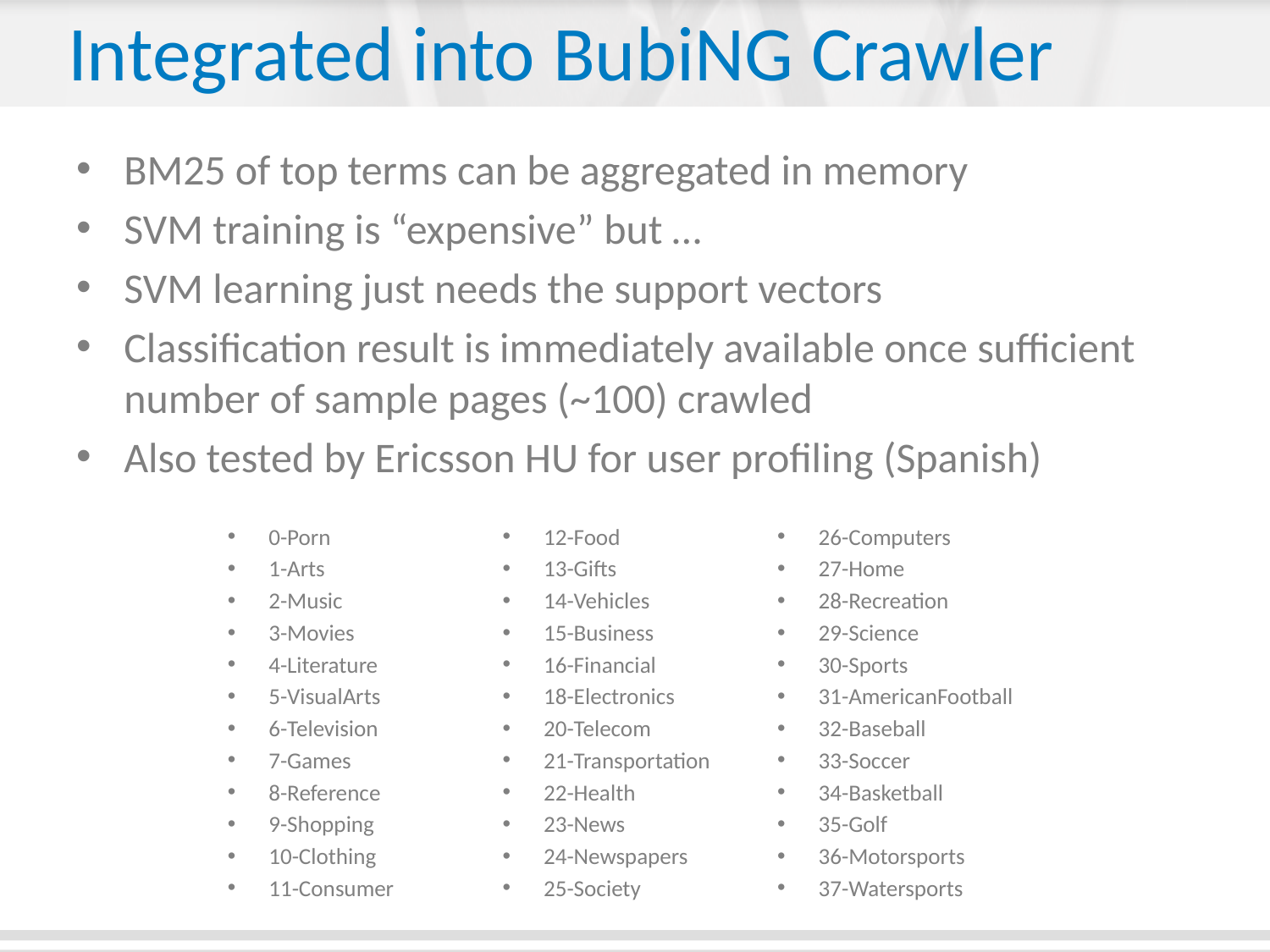

# Integrated into BubiNG Crawler
BM25 of top terms can be aggregated in memory
SVM training is “expensive” but …
SVM learning just needs the support vectors
Classification result is immediately available once sufficient number of sample pages (~100) crawled
Also tested by Ericsson HU for user profiling (Spanish)
0-Porn
1-Arts
2-Music
3-Movies
4-Literature
5-VisualArts
6-Television
7-Games
8-Reference
9-Shopping
10-Clothing
11-Consumer

12-Food
13-Gifts
14-Vehicles
15-Business
16-Financial
18-Electronics
20-Telecom
21-Transportation
22-Health
23-News
24-Newspapers
25-Society

26-Computers
27-Home
28-Recreation
29-Science
30-Sports
31-AmericanFootball
32-Baseball
33-Soccer
34-Basketball
35-Golf
36-Motorsports
37-Watersports